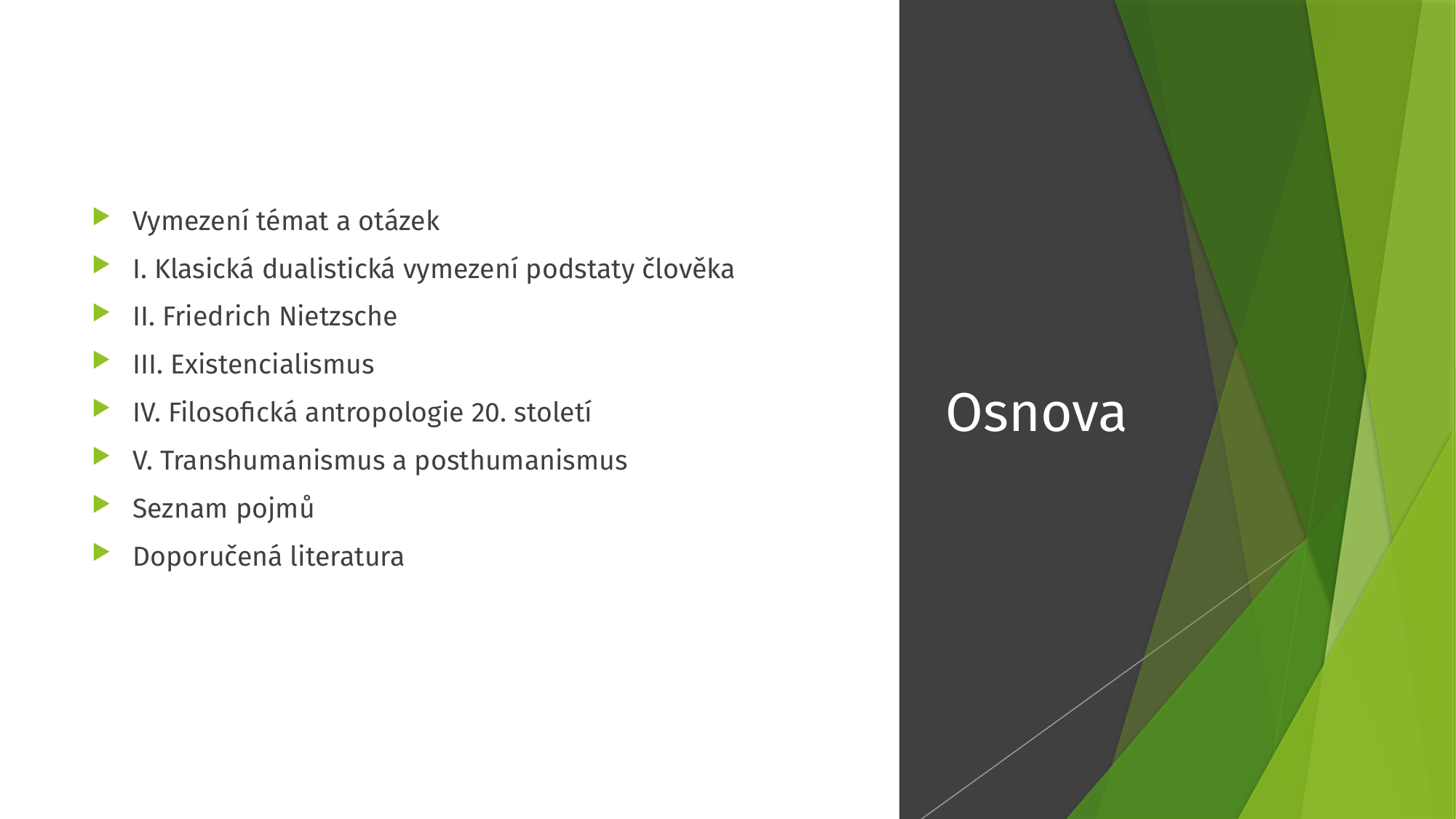

Vymezení témat a otázek
I. Klasická dualistická vymezení podstaty člověka
II. Friedrich Nietzsche
III. Existencialismus
IV. Filosofická antropologie 20. století
V. Transhumanismus a posthumanismus
Seznam pojmů
Doporučená literatura

# Osnova